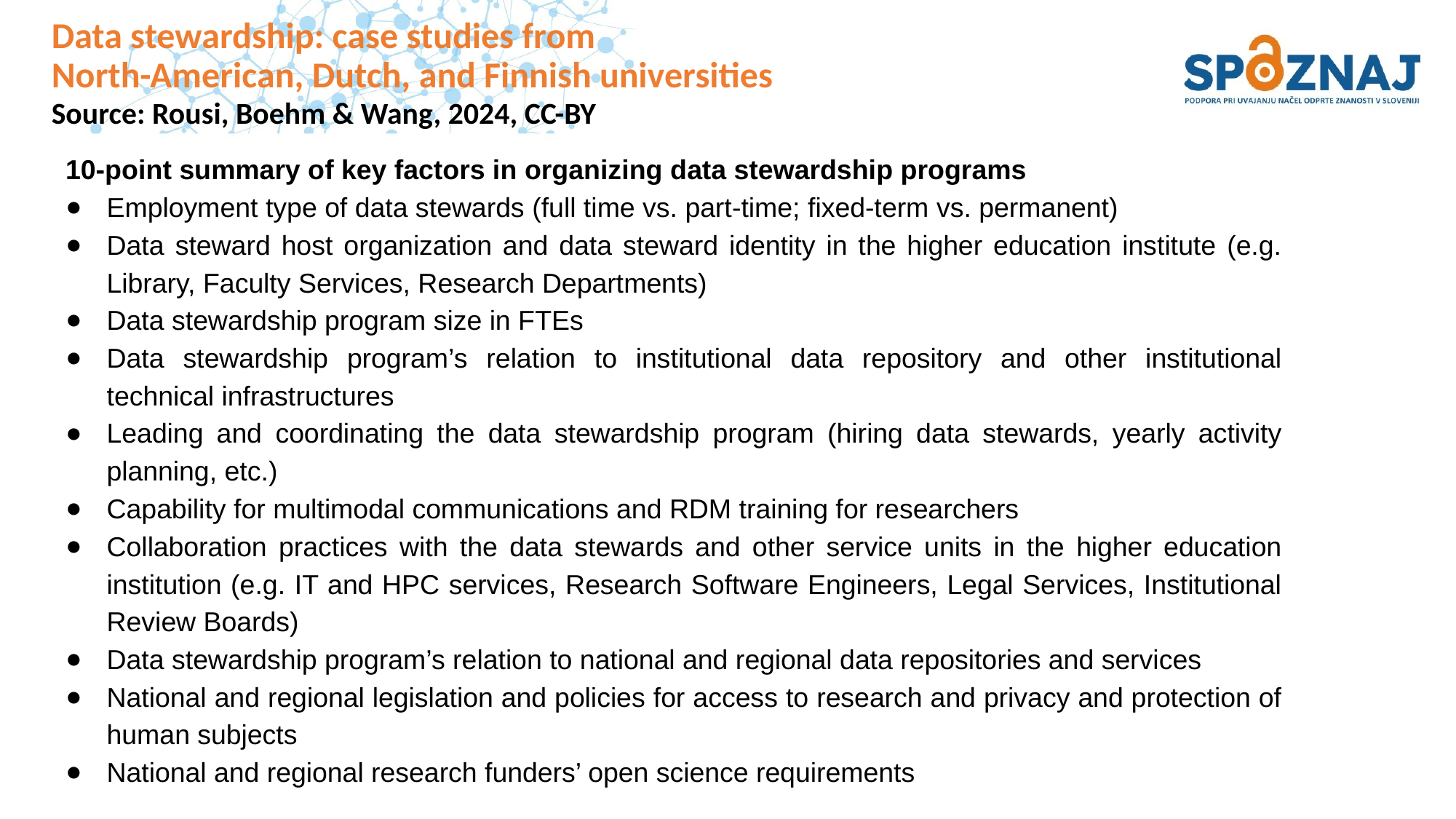

# Data stewardship: case studies from North-American, Dutch, and Finnish universities
Source: Rousi, Boehm & Wang, 2024, CC-BY
10-point summary of key factors in organizing data stewardship programs
Employment type of data stewards (full time vs. part-time; fixed-term vs. permanent)
Data steward host organization and data steward identity in the higher education institute (e.g. Library, Faculty Services, Research Departments)
Data stewardship program size in FTEs
Data stewardship program’s relation to institutional data repository and other institutional technical infrastructures
Leading and coordinating the data stewardship program (hiring data stewards, yearly activity planning, etc.)
Capability for multimodal communications and RDM training for researchers
Collaboration practices with the data stewards and other service units in the higher education institution (e.g. IT and HPC services, Research Software Engineers, Legal Services, Institutional Review Boards)
Data stewardship program’s relation to national and regional data repositories and services
National and regional legislation and policies for access to research and privacy and protection of human subjects
National and regional research funders’ open science requirements